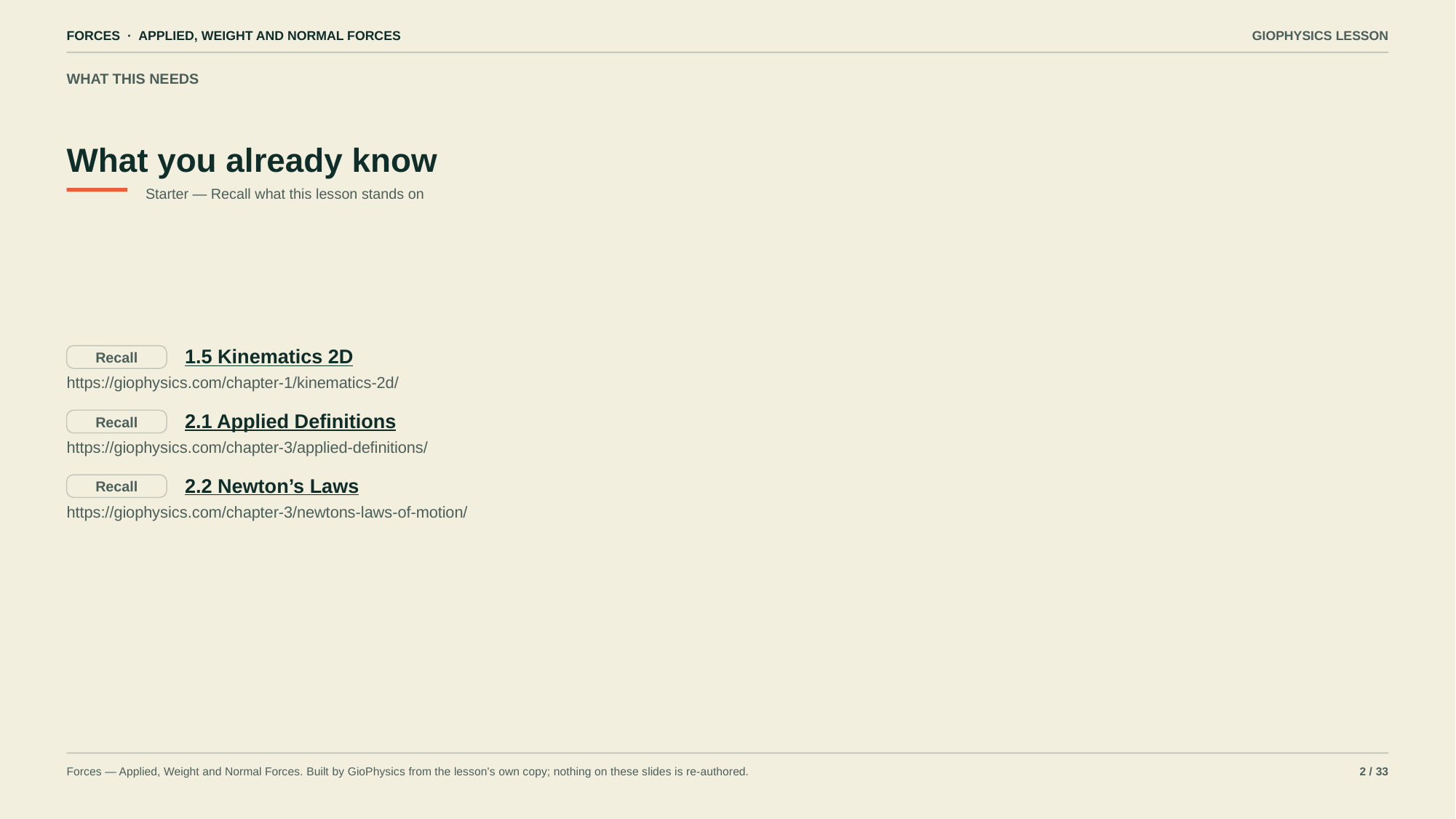

FORCES  ·  APPLIED, WEIGHT AND NORMAL FORCES
GIOPHYSICS LESSON

WHAT THIS NEEDS
What you already know
Starter — Recall what this lesson stands on

1.5 Kinematics 2D

Recall
https://giophysics.com/chapter-1/kinematics-2d/
2.1 Applied Definitions

Recall
https://giophysics.com/chapter-3/applied-definitions/
2.2 Newton’s Laws

Recall
https://giophysics.com/chapter-3/newtons-laws-of-motion/

Forces — Applied, Weight and Normal Forces. Built by GioPhysics from the lesson's own copy; nothing on these slides is re-authored.
2 / 33